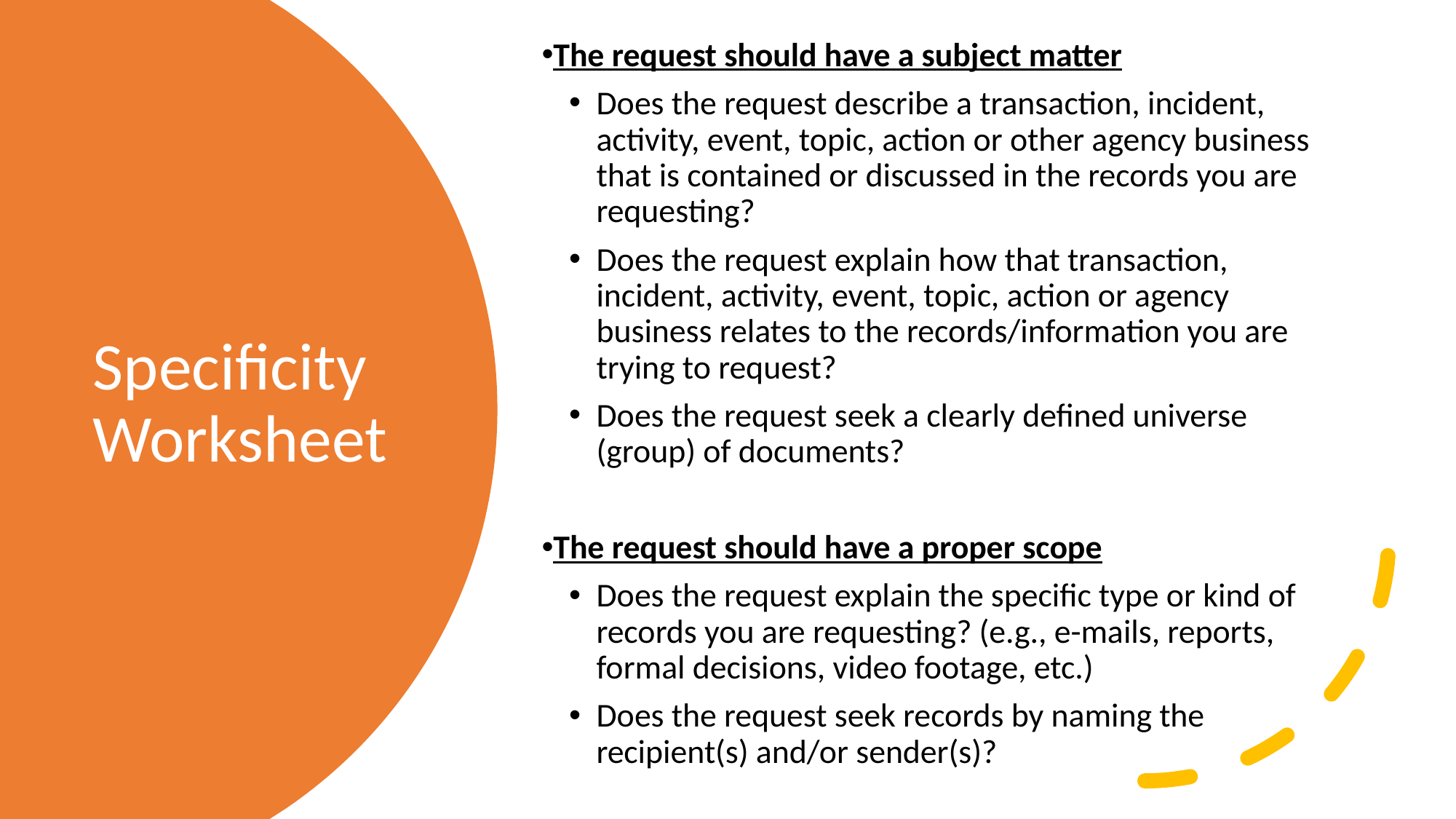

The request should have a subject matter
Does the request describe a transaction, incident, activity, event, topic, action or other agency business that is contained or discussed in the records you are requesting?
Does the request explain how that transaction, incident, activity, event, topic, action or agency business relates to the records/information you are trying to request?
Does the request seek a clearly defined universe (group) of documents?

The request should have a proper scope
Does the request explain the specific type or kind of records you are requesting? (e.g., e-mails, reports, formal decisions, video footage, etc.)
Does the request seek records by naming the recipient(s) and/or sender(s)?
# Specificity Worksheet